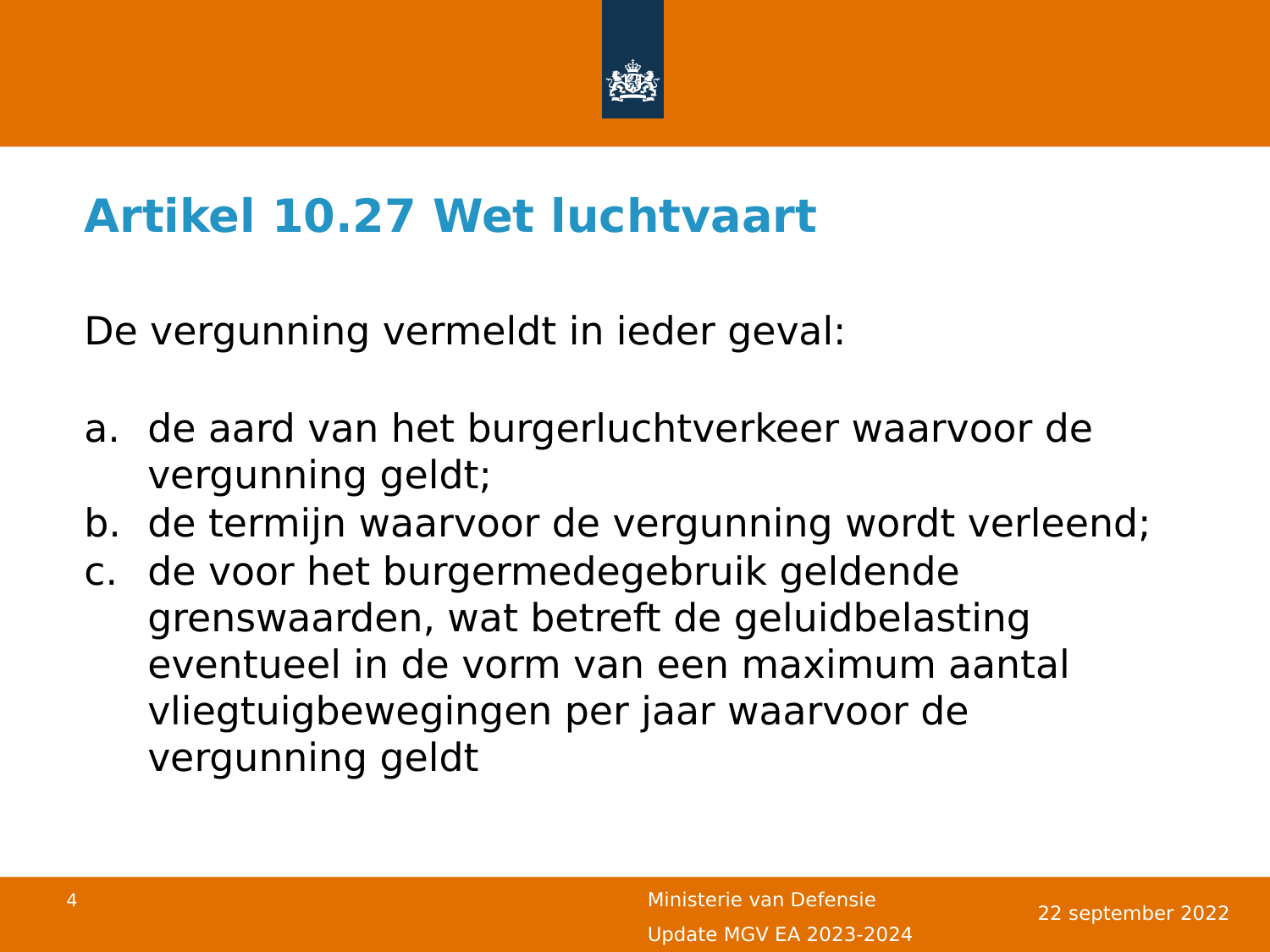

# Artikel 10.27 Wet luchtvaart
De vergunning vermeldt in ieder geval:

de aard van het burgerluchtverkeer waarvoor de vergunning geldt;
de termijn waarvoor de vergunning wordt verleend;
de voor het burgermedegebruik geldende grenswaarden, wat betreft de geluidbelasting eventueel in de vorm van een maximum aantal vliegtuigbewegingen per jaar waarvoor de vergunning geldt

22 september 2022